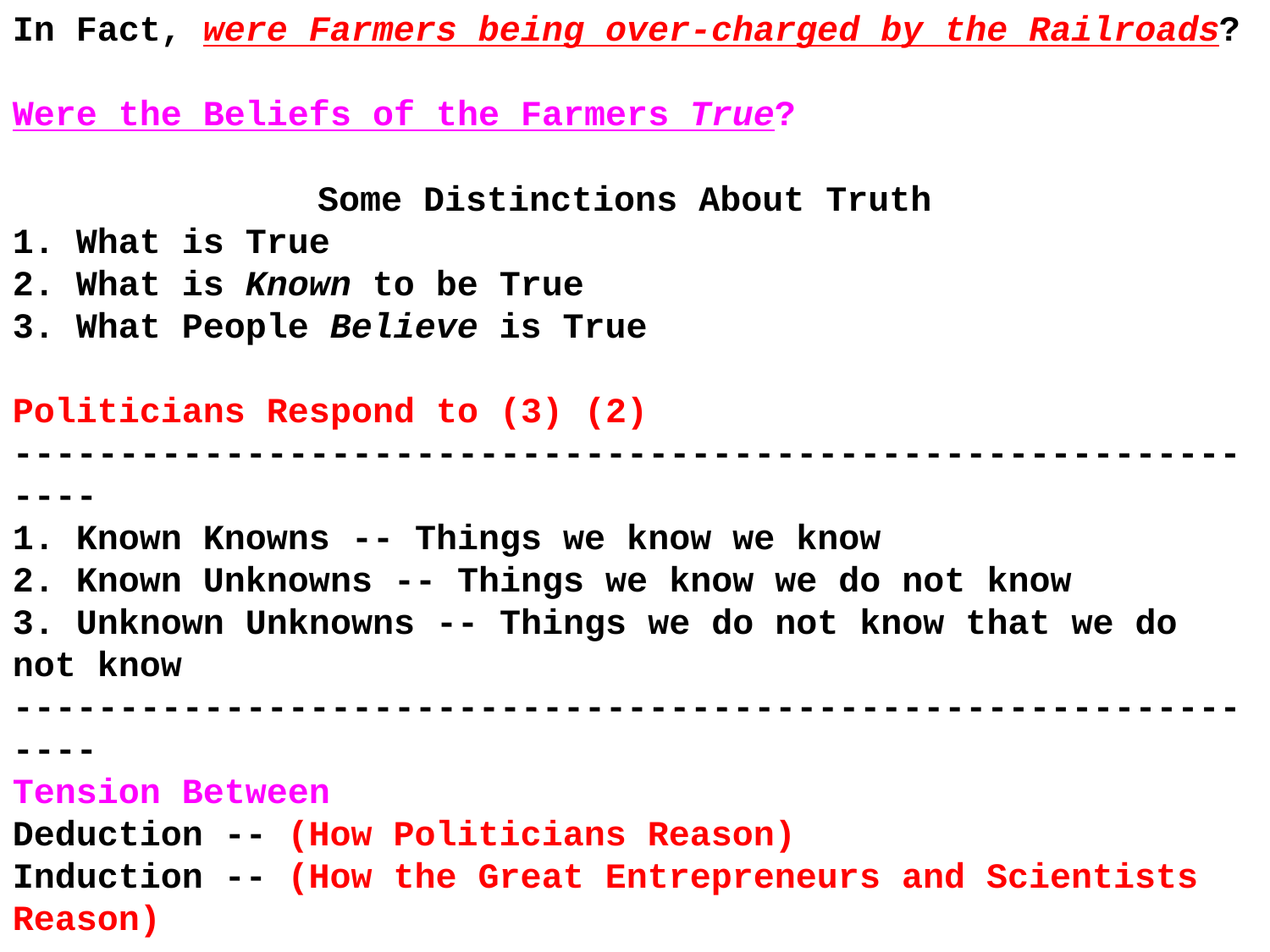

In Fact, were Farmers being over-charged by the Railroads?

Were the Beliefs of the Farmers True?

Some Distinctions About Truth
1. What is True
2. What is Known to be True
3. What People Believe is True

Politicians Respond to (3) (2)
--------------------------------------------------------------
1. Known Knowns -- Things we know we know
2. Known Unknowns -- Things we know we do not know
3. Unknown Unknowns -- Things we do not know that we do not know
--------------------------------------------------------------
Tension Between
Deduction -- (How Politicians Reason)
Induction -- (How the Great Entrepreneurs and Scientists Reason)